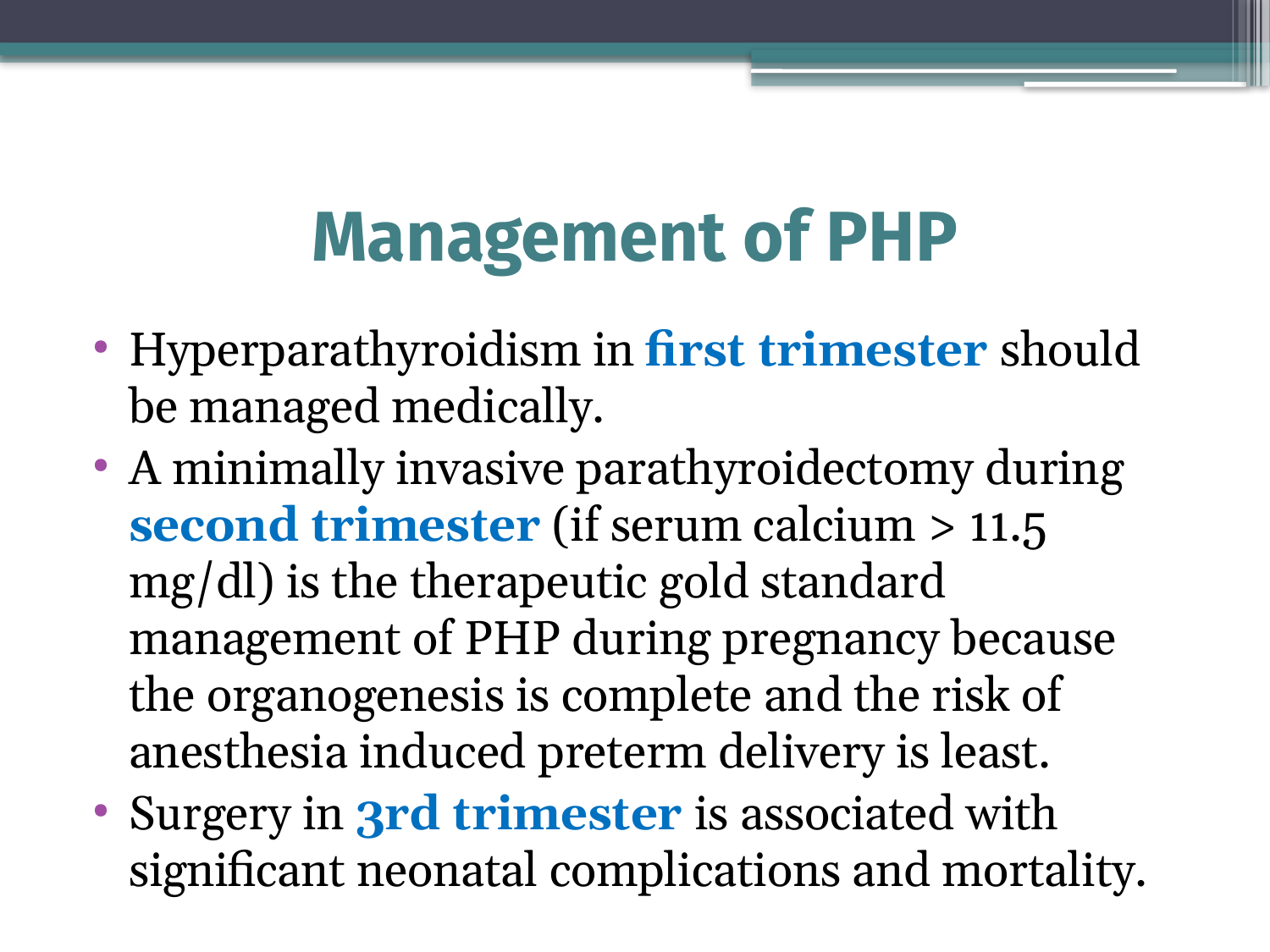

# Management of PHP
Hyperparathyroidism in first trimester should be managed medically.
A minimally invasive parathyroidectomy during second trimester (if serum calcium > 11.5 mg/dl) is the therapeutic gold standard management of PHP during pregnancy because the organogenesis is complete and the risk of anesthesia induced preterm delivery is least.
Surgery in 3rd trimester is associated with significant neonatal complications and mortality.